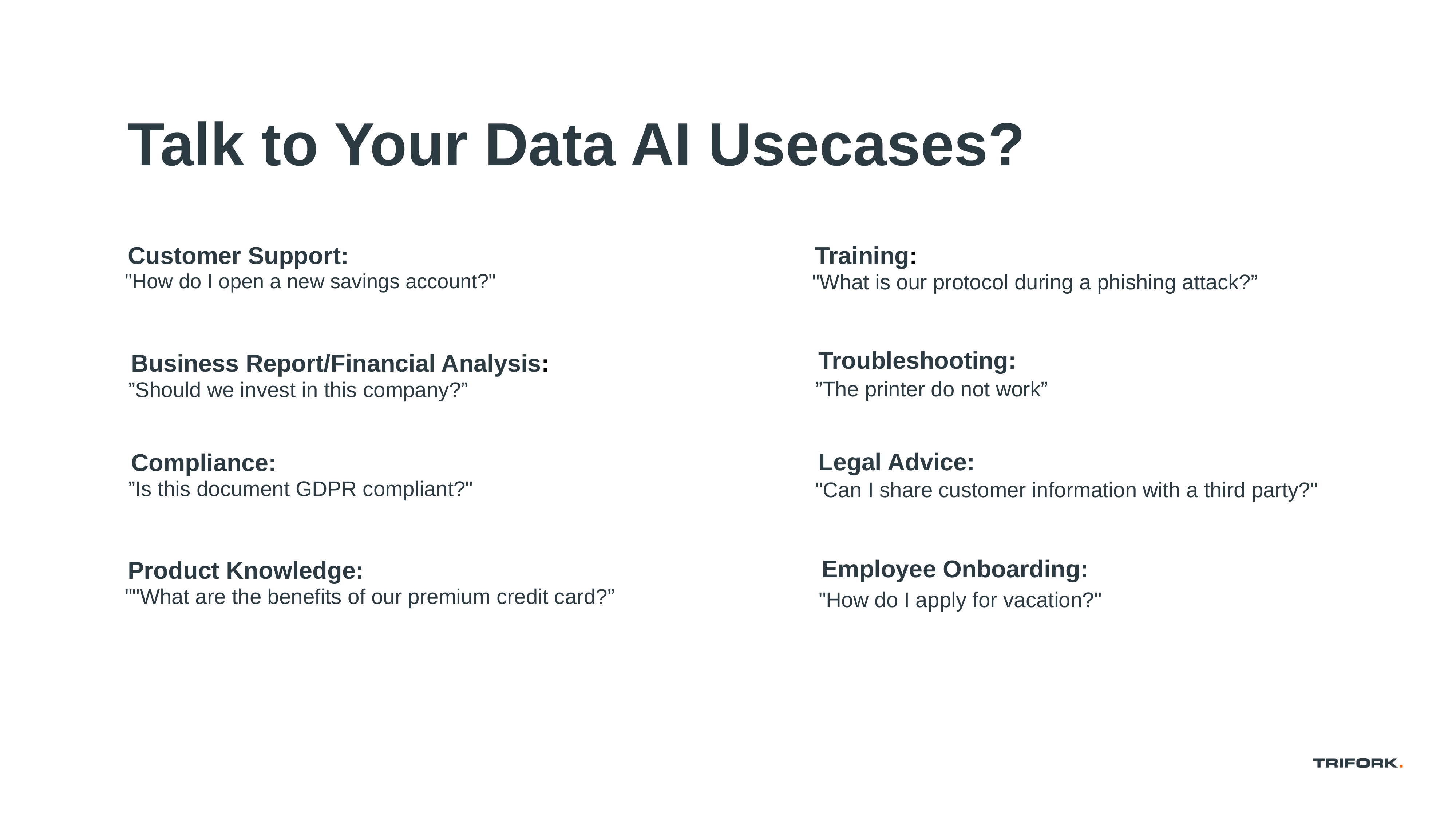

# Talk to Your Data AI Usecases?
Customer Support:
Training:
"How do I open a new savings account?"
"What is our protocol during a phishing attack?”
Troubleshooting:
Business Report/Financial Analysis:
”The printer do not work”
”Should we invest in this company?”
Legal Advice:
Compliance:
”Is this document GDPR compliant?"
"Can I share customer information with a third party?"
Employee Onboarding:
Product Knowledge:
""What are the benefits of our premium credit card?”
"How do I apply for vacation?"